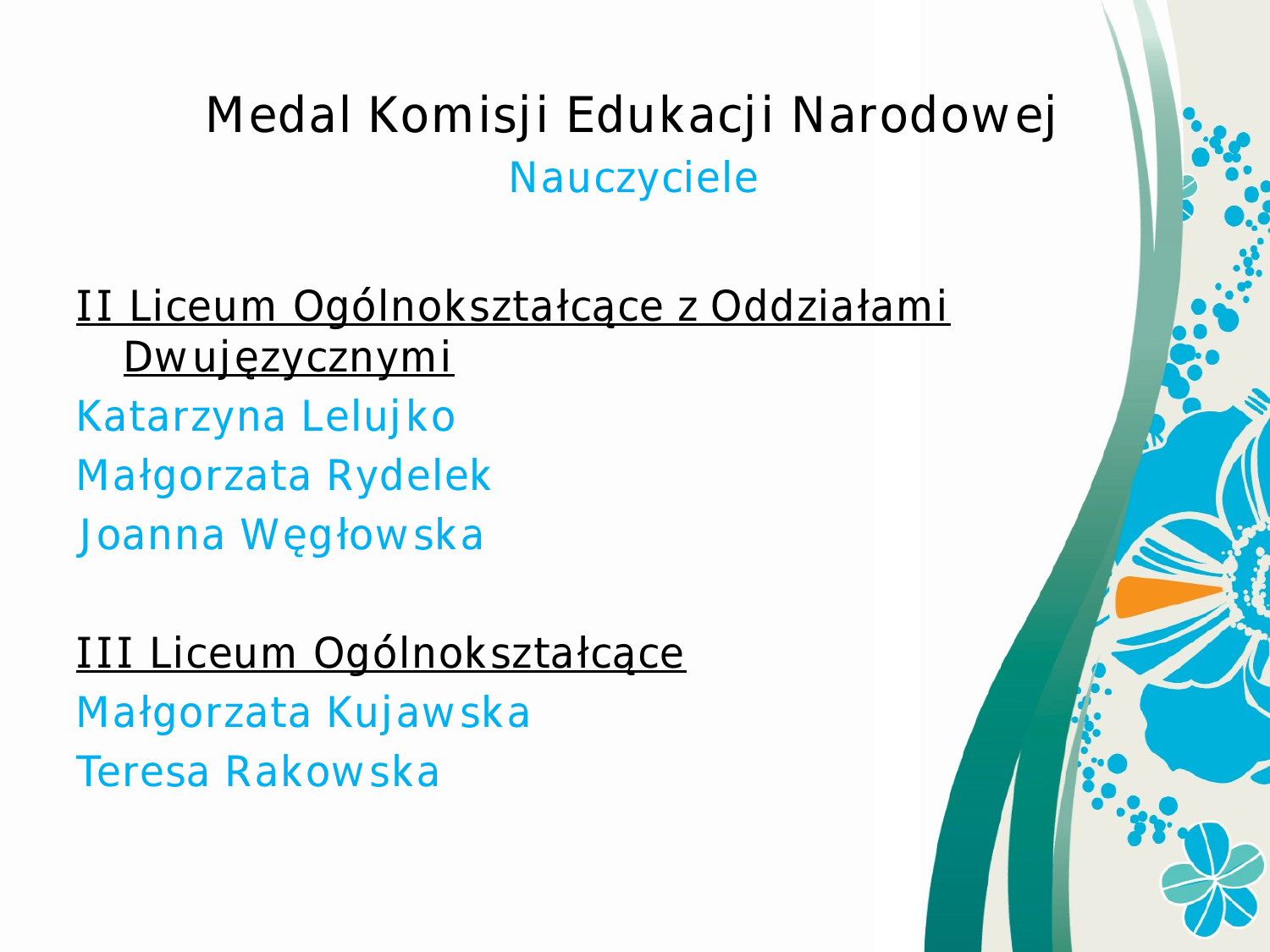

Medal Komisji Edukacji Narodowej
Nauczyciele

II Liceum Ogólnokształcące z Oddziałami Dwujęzycznymi
Katarzyna Lelujko
Małgorzata Rydelek
Joanna Węgłowska

III Liceum Ogólnokształcące
Małgorzata Kujawska
Teresa Rakowska